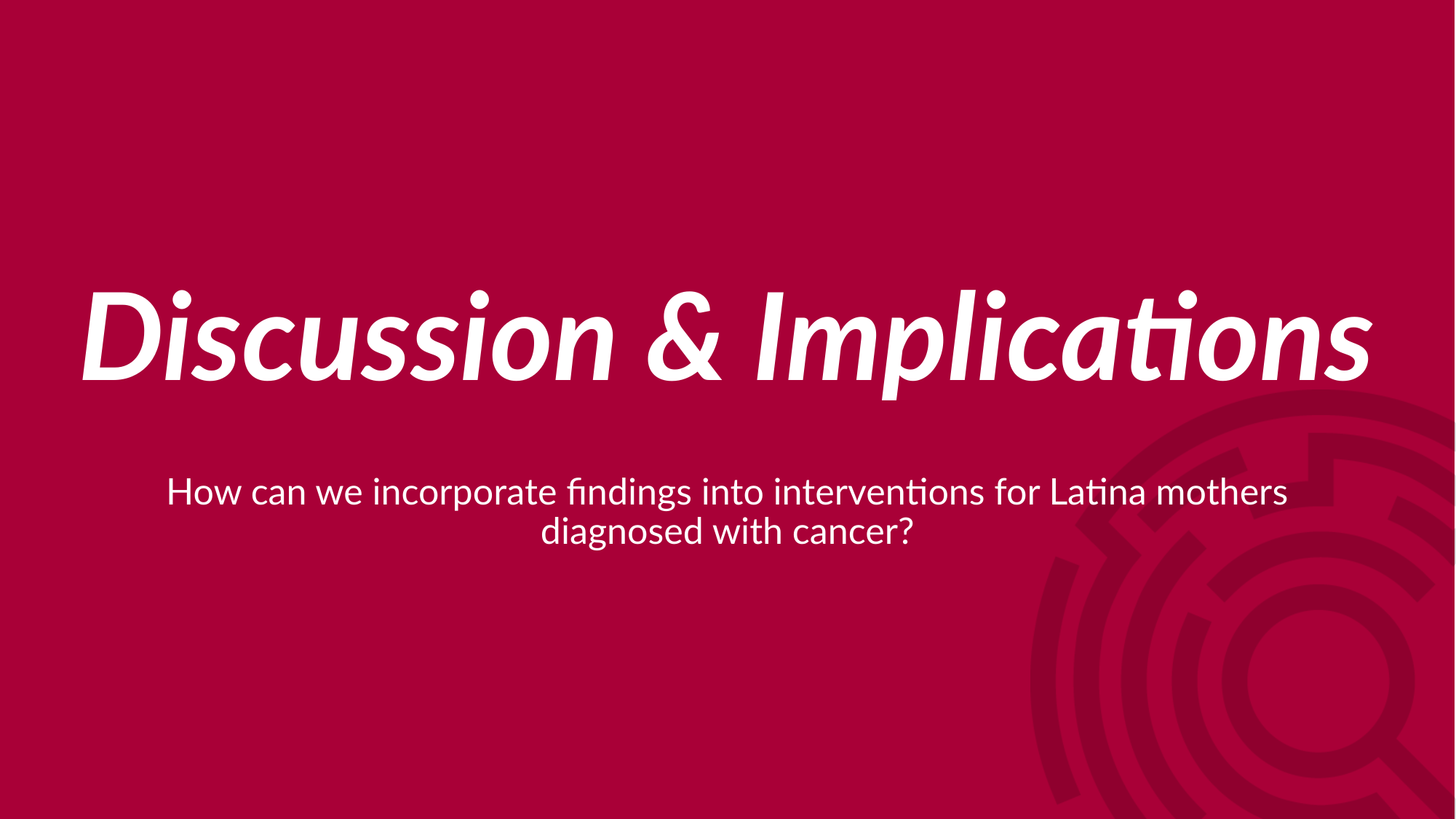

Discussion & Implications
How can we incorporate findings into interventions for Latina mothers diagnosed with cancer?